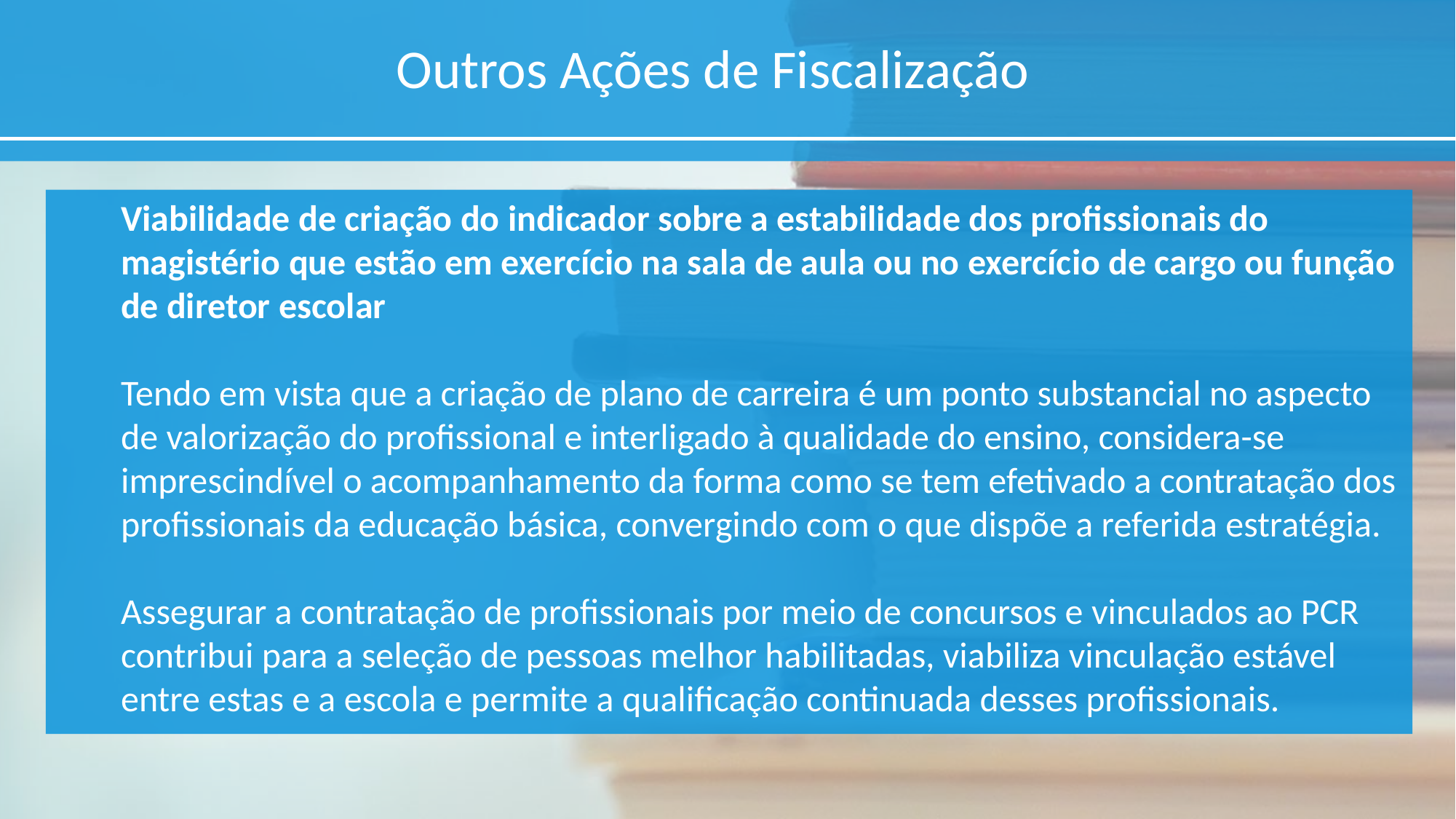

Outros Ações de Fiscalização

Viabilidade de criação do indicador sobre a estabilidade dos profissionais do magistério que estão em exercício na sala de aula ou no exercício de cargo ou função de diretor escolar

Tendo em vista que a criação de plano de carreira é um ponto substancial no aspecto de valorização do profissional e interligado à qualidade do ensino, considera-se imprescindível o acompanhamento da forma como se tem efetivado a contratação dos profissionais da educação básica, convergindo com o que dispõe a referida estratégia.

Assegurar a contratação de profissionais por meio de concursos e vinculados ao PCR contribui para a seleção de pessoas melhor habilitadas, viabiliza vinculação estável entre estas e a escola e permite a qualificação continuada desses profissionais.